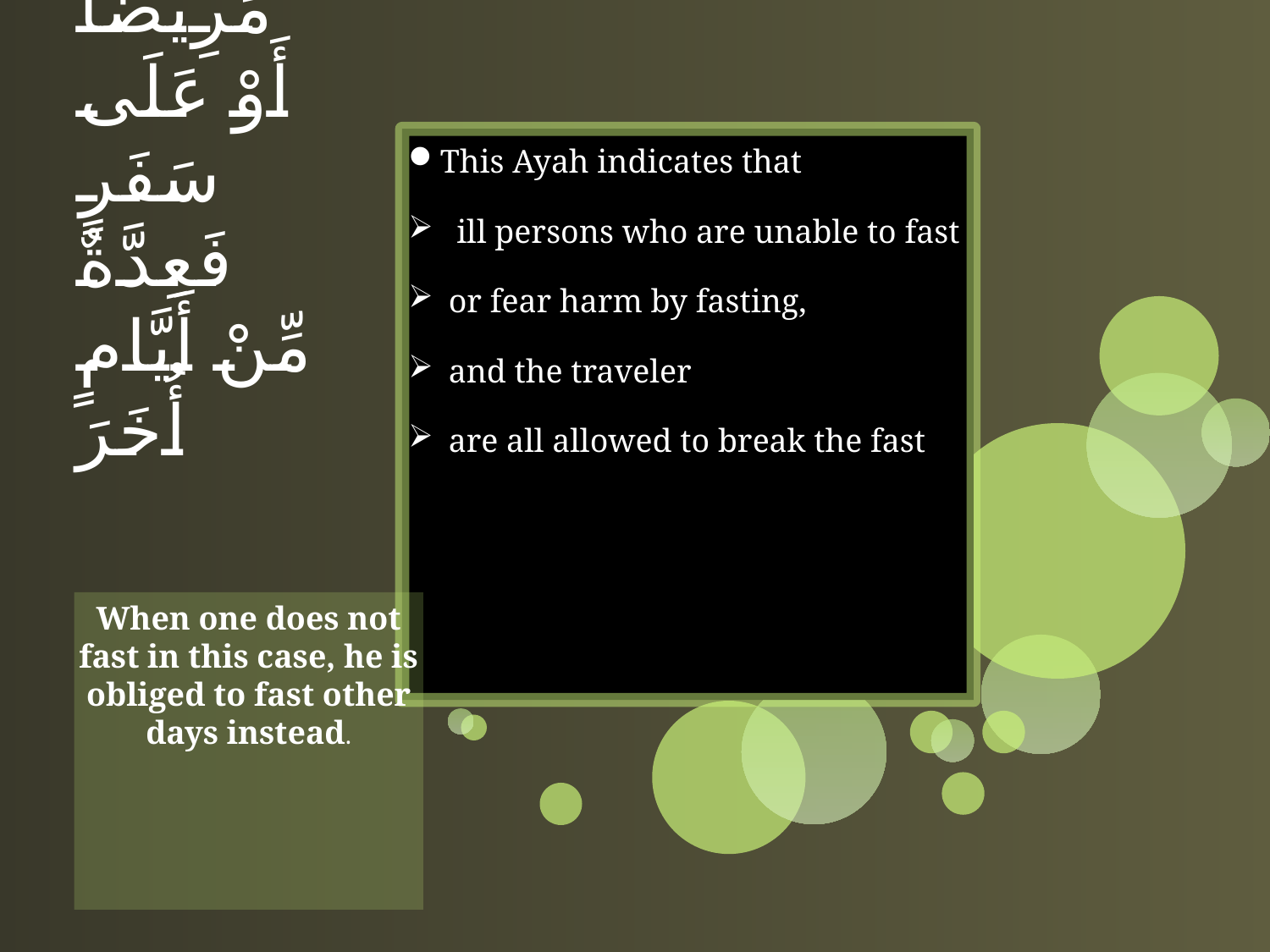

# وَمَن كَانَ مَرِيضًا أَوْ عَلَى سَفَرٍ فَعِدَّةٌ مِّنْ أَيَّامٍ أُخَرَ
This Ayah indicates that
  ill persons who are unable to fast
 or fear harm by fasting,
 and the traveler
 are all allowed to break the fast

When one does not fast in this case, he is obliged to fast other days instead.